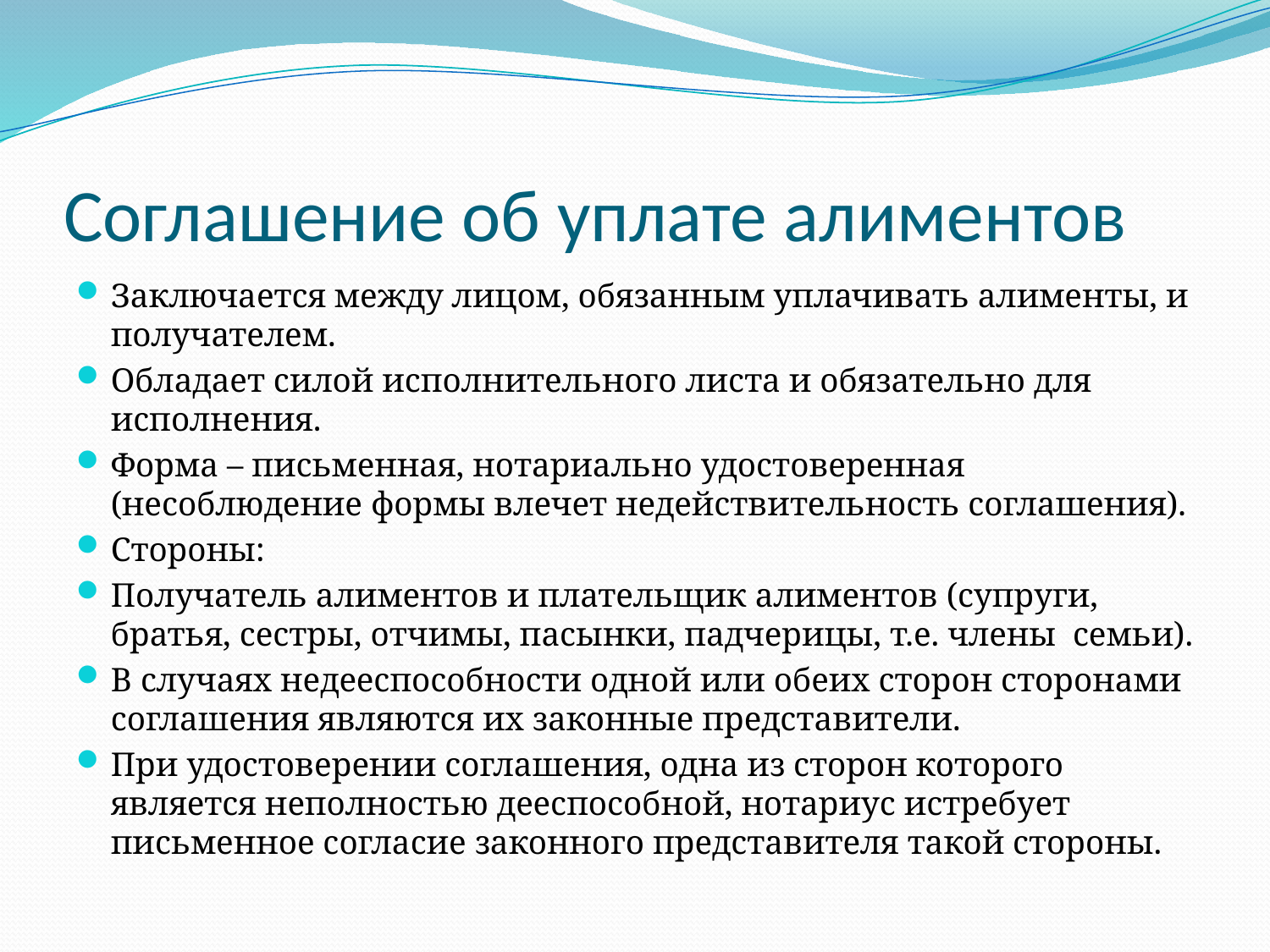

# Соглашение об уплате алиментов
Заключается между лицом, обязанным уплачивать алименты, и получателем.
Обладает силой исполнительного листа и обязательно для исполнения.
Форма – письменная, нотариально удостоверенная (несоблюдение формы влечет недействительность соглашения).
Стороны:
Получатель алиментов и плательщик алиментов (супруги,  братья, сестры, отчимы, пасынки, падчерицы, т.е. члены  семьи).
В случаях недееспособности одной или обеих сторон сторонами соглашения являются их законные представители.
При удостоверении соглашения, одна из сторон которого является неполностью дееспособной, нотариус истребует письменное согласие законного представителя такой стороны.